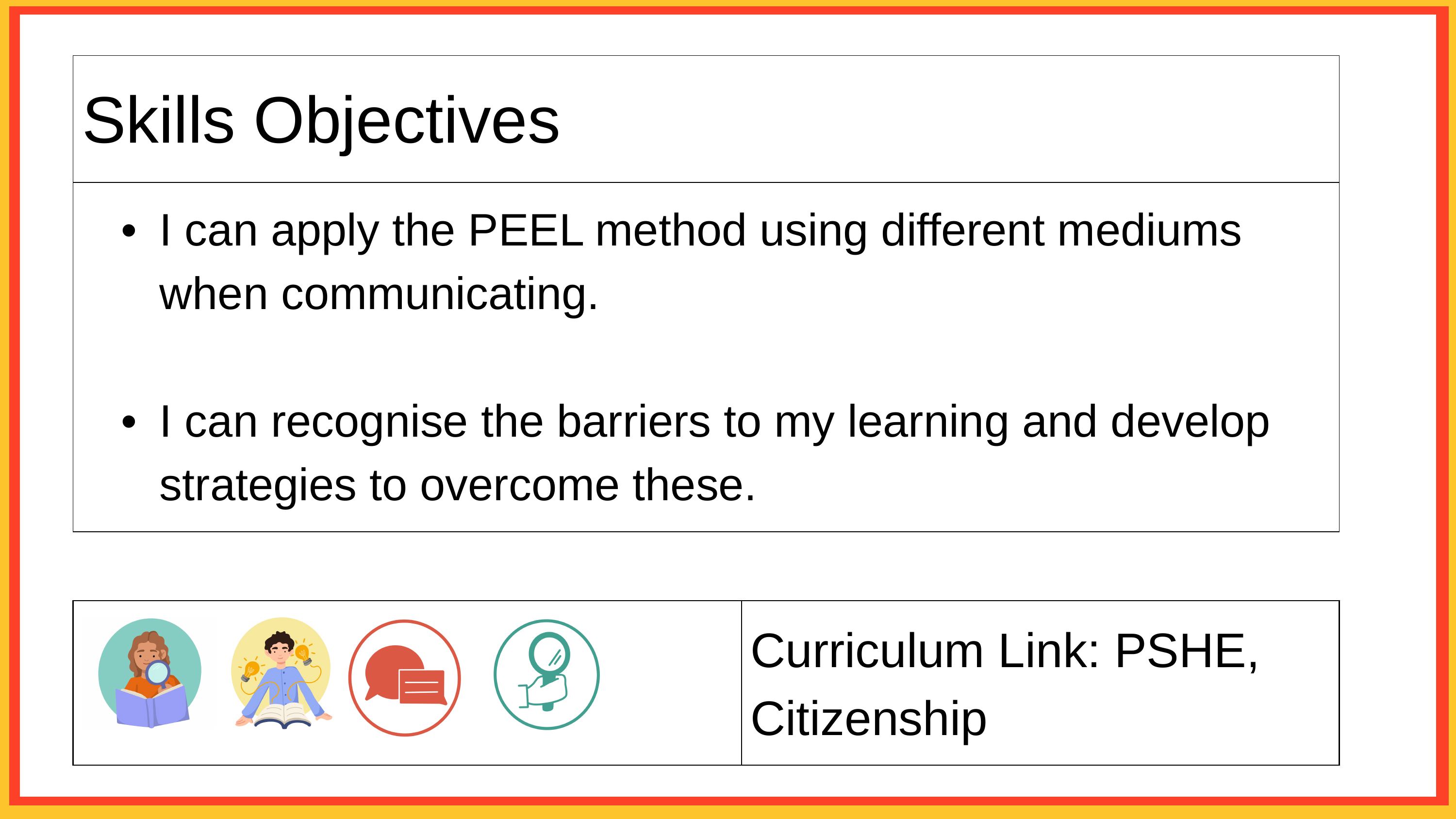

| Skills Objectives |
| --- |
| I can apply the PEEL method using different mediums when communicating. I can recognise the barriers to my learning and develop strategies to overcome these. |
|  | Curriculum Link: PSHE, Citizenship |
| --- | --- |